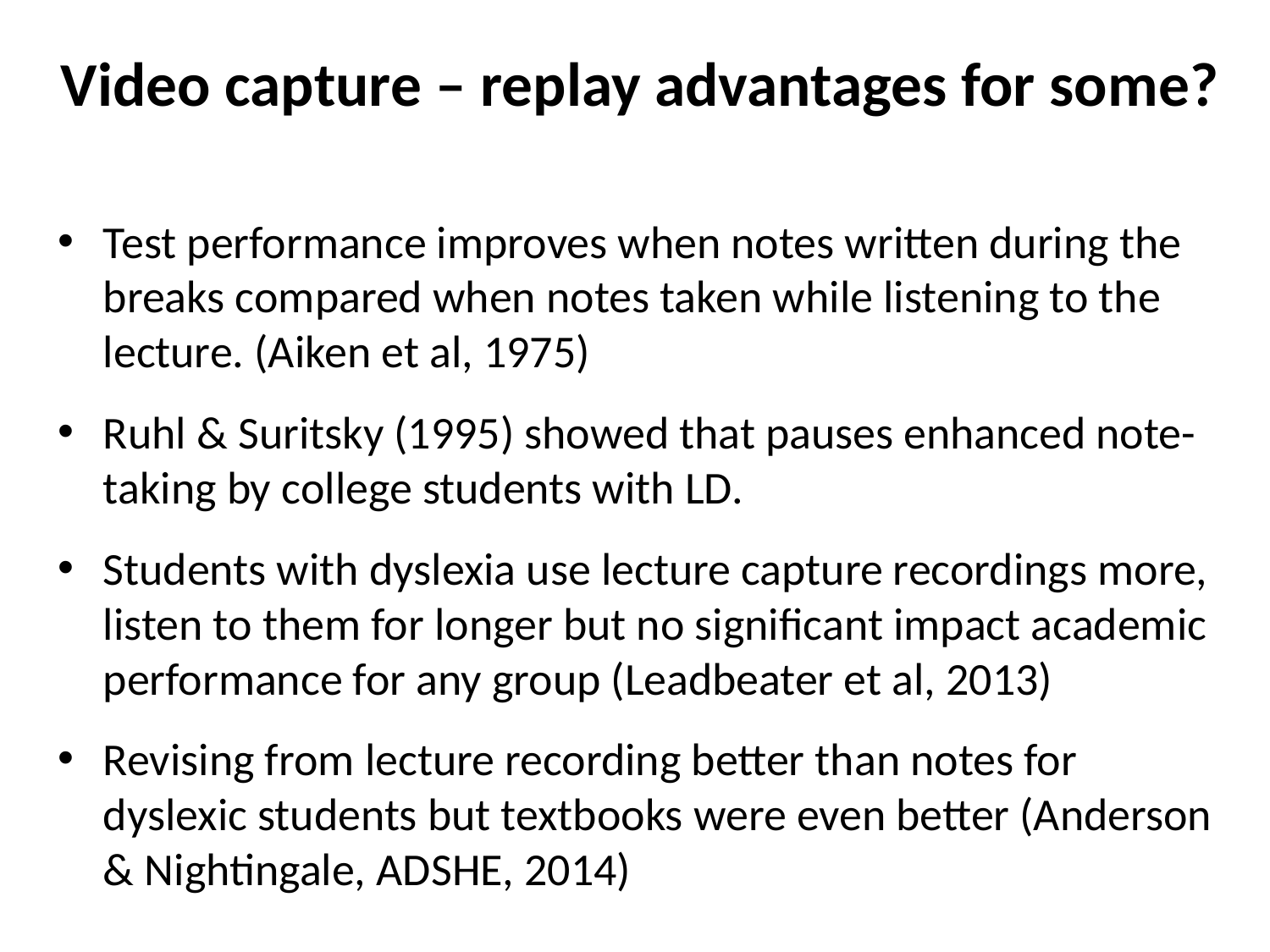

# Video capture – replay advantages for some?
Test performance improves when notes written during the breaks compared when notes taken while listening to the lecture. (Aiken et al, 1975)
Ruhl & Suritsky (1995) showed that pauses enhanced note-taking by college students with LD.
Students with dyslexia use lecture capture recordings more, listen to them for longer but no significant impact academic performance for any group (Leadbeater et al, 2013)
Revising from lecture recording better than notes for dyslexic students but textbooks were even better (Anderson & Nightingale, ADSHE, 2014)